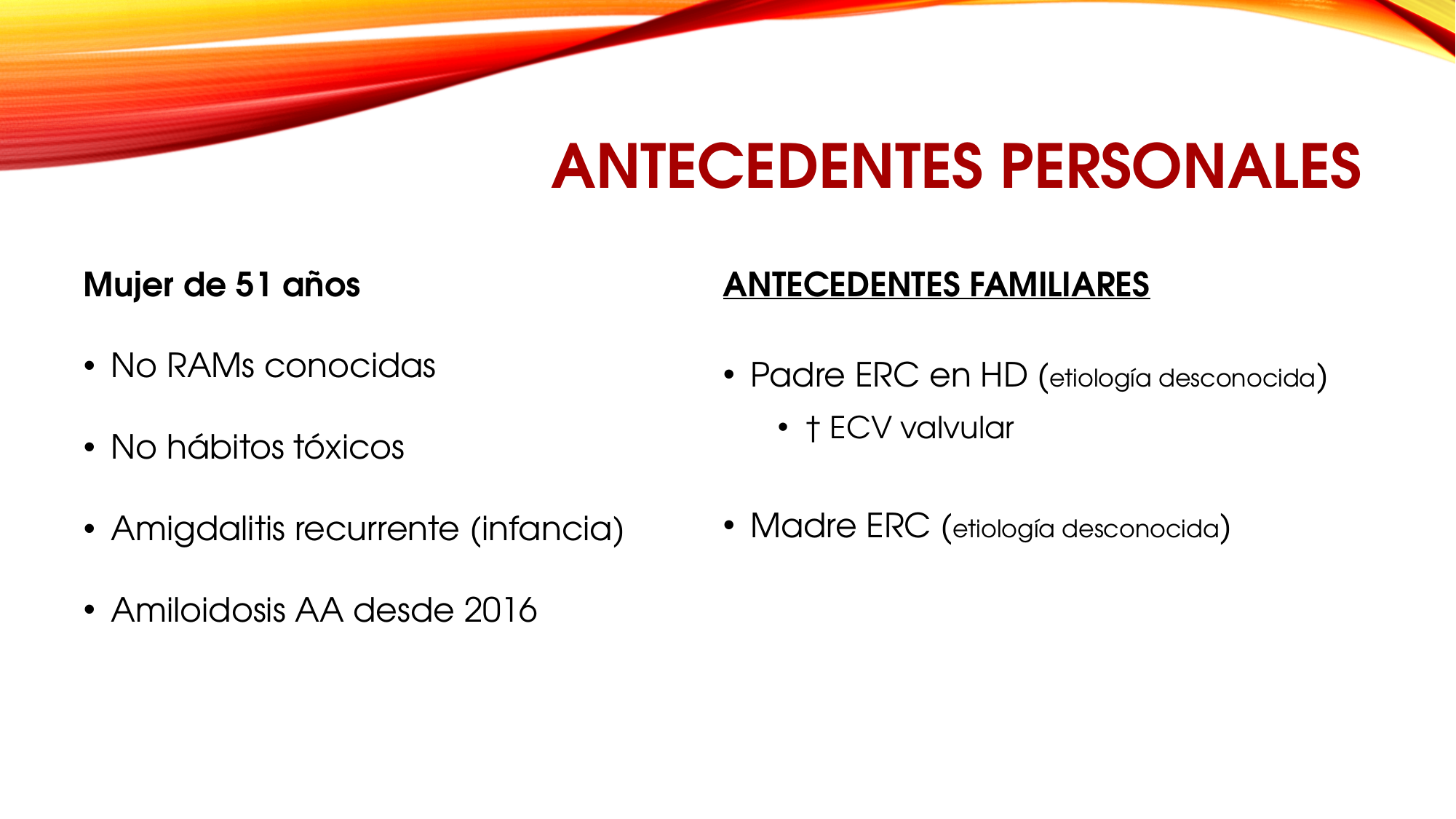

# ANTECEDENTES PERSONALES
Mujer de 51 años
No RAMs conocidas
No hábitos tóxicos
Amigdalitis recurrente (infancia)
Amiloidosis AA desde 2016

ANTECEDENTES FAMILIARES
Padre ERC en HD (etiología desconocida)
† ECV valvular
Madre ERC (etiología desconocida)